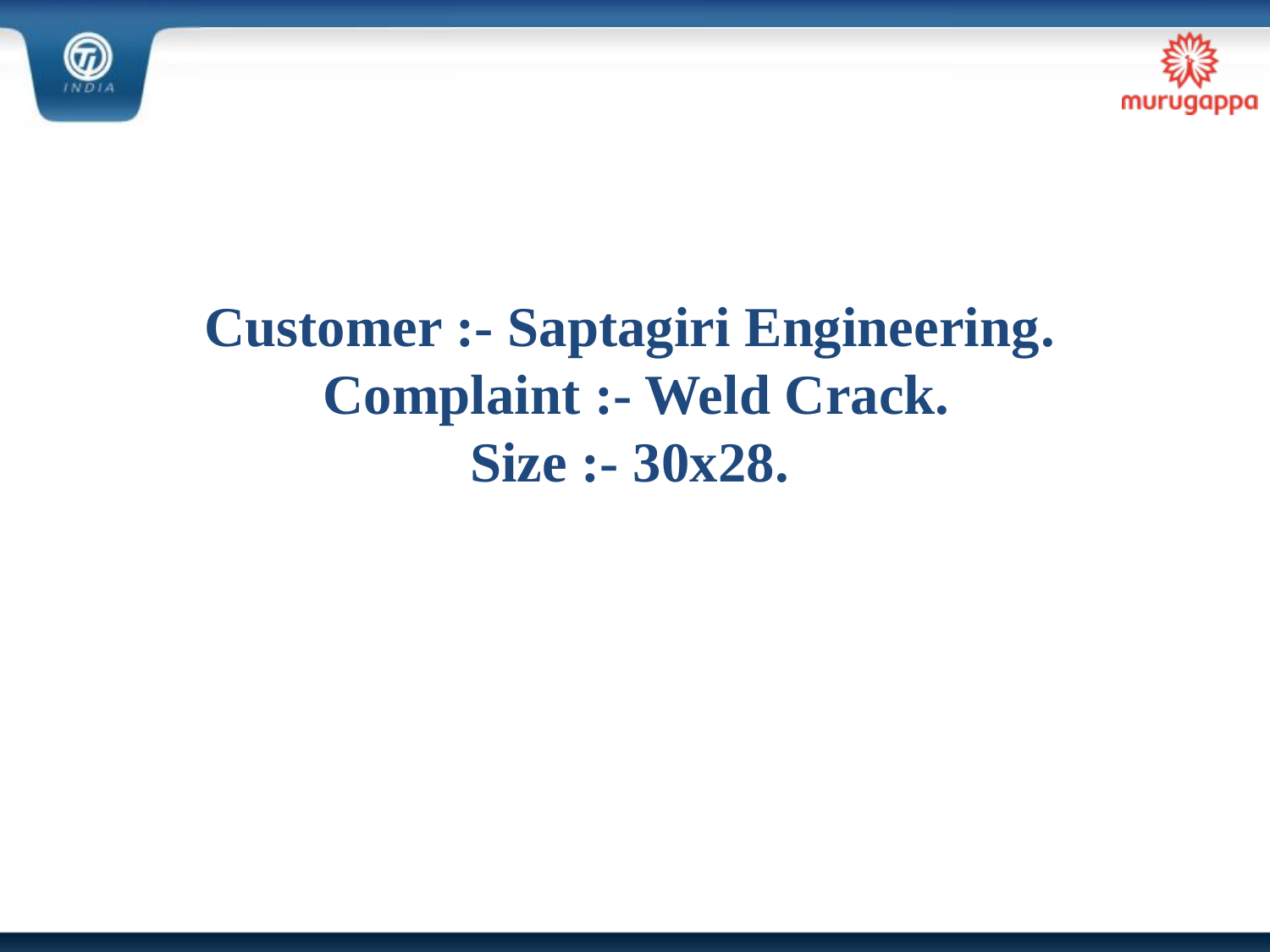

# Customer :- Saptagiri Engineering. Complaint :- Weld Crack. Size :- 30x28.